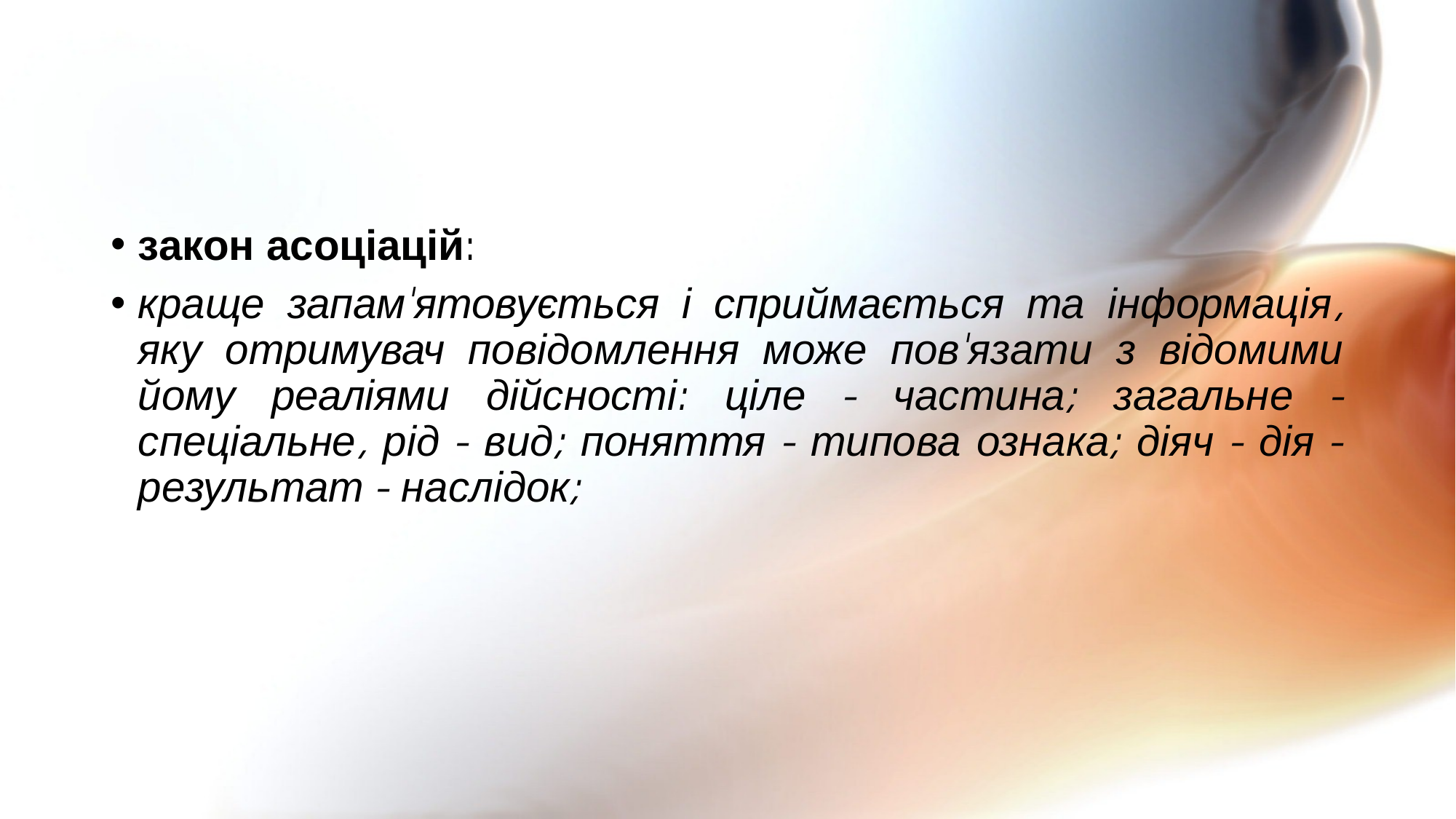

#
закон асоціацій:
краще запам'ятовується і сприймається та інформація, яку отримувач повідомлення може пов'язати з відомими йому реаліями дійсності: ціле - частина; загальне - спеціальне, рід - вид; поняття - типова ознака; діяч - дія - результат - наслідок;